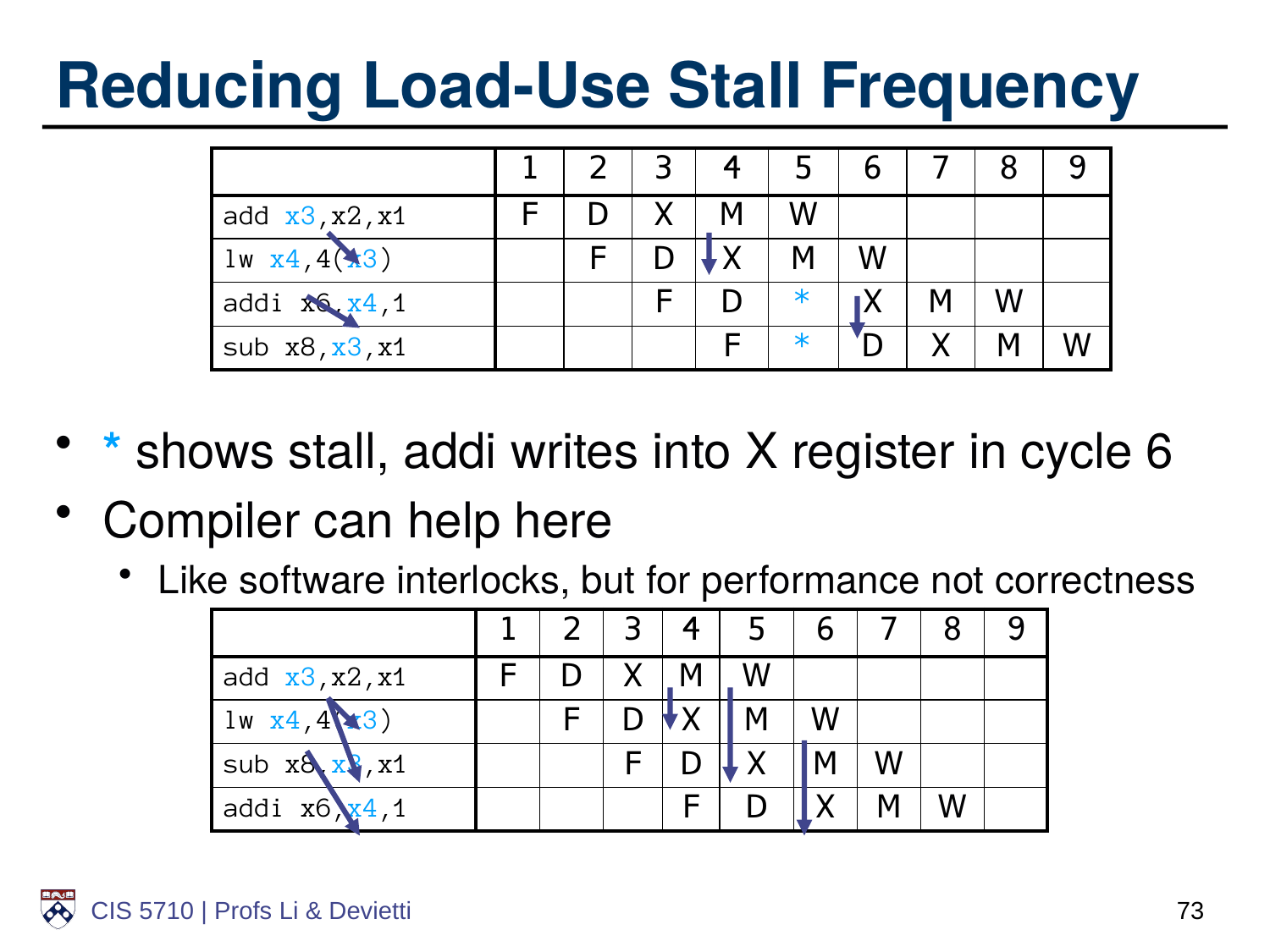

# Reducing Load-Use Stall Frequency
|  | 1 | 2 | 3 | 4 | 5 | 6 | 7 | 8 | 9 |
| --- | --- | --- | --- | --- | --- | --- | --- | --- | --- |
| add x3,x2,x1 | F | D | X | M | W |  |  |  |  |
| lw x4,4(x3) |  | F | D | X | M | W |  |  |  |
| addi x6,x4,1 |  |  | F | D | \* | X | M | W |  |
| sub x8,x3,x1 |  |  |  | F | \* | D | X | M | W |

* shows stall, addi writes into X register in cycle 6
Compiler can help here
Like software interlocks, but for performance not correctness
|  | 1 | 2 | 3 | 4 | 5 | 6 | 7 | 8 | 9 |
| --- | --- | --- | --- | --- | --- | --- | --- | --- | --- |
| add x3,x2,x1 | F | D | X | M | W |  |  |  |  |
| lw x4,4(x3) |  | F | D | X | M | W |  |  |  |
| sub x8,x3,x1 |  |  | F | D | X | M | W |  |  |
| addi x6,x4,1 |  |  |  | F | D | X | M | W |  |

73